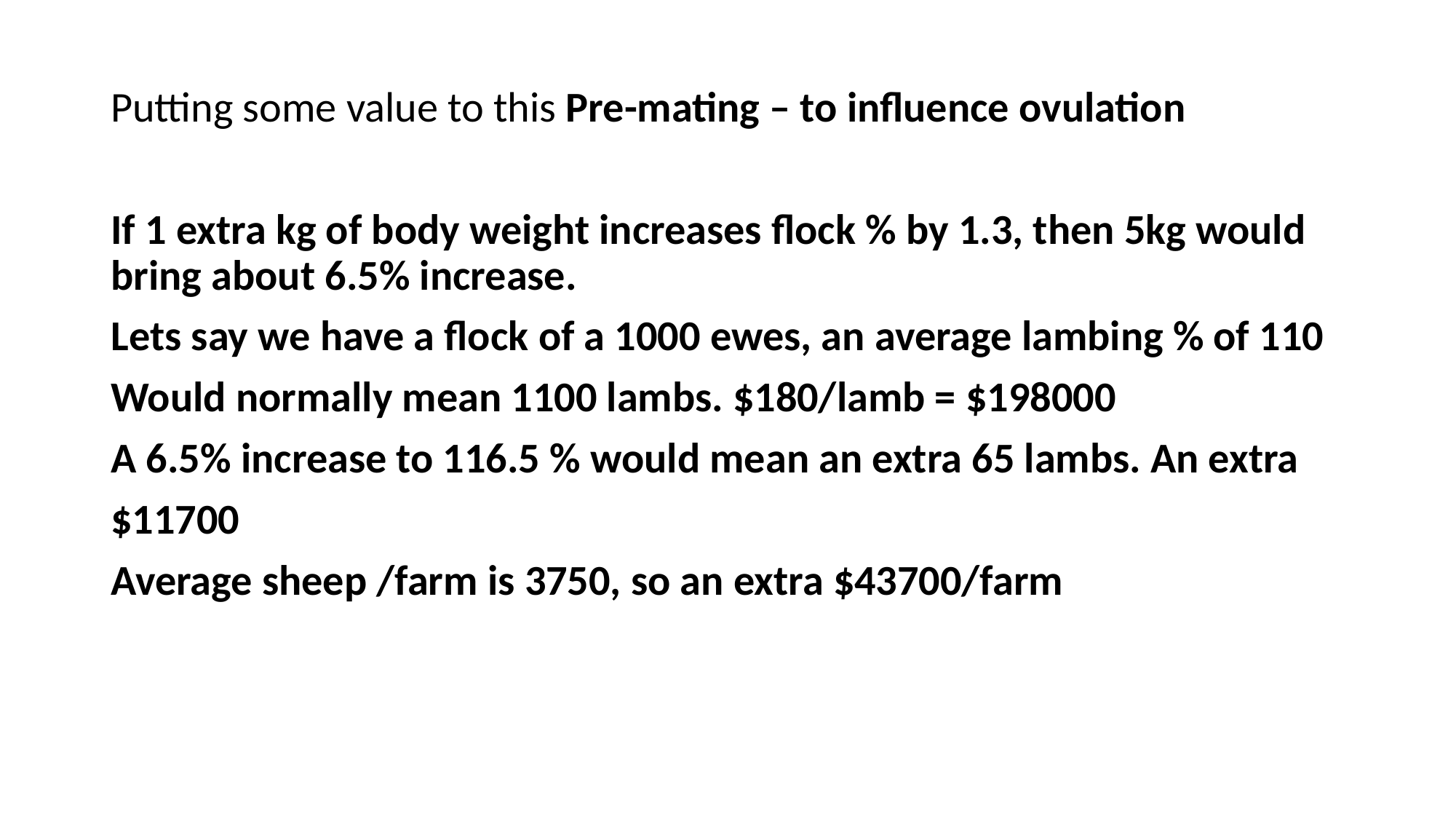

Putting some value to this Pre-mating – to influence ovulation

If 1 extra kg of body weight increases flock % by 1.3, then 5kg would bring about 6.5% increase.
Lets say we have a flock of a 1000 ewes, an average lambing % of 110
Would normally mean 1100 lambs. $180/lamb = $198000
A 6.5% increase to 116.5 % would mean an extra 65 lambs. An extra
$11700
Average sheep /farm is 3750, so an extra $43700/farm